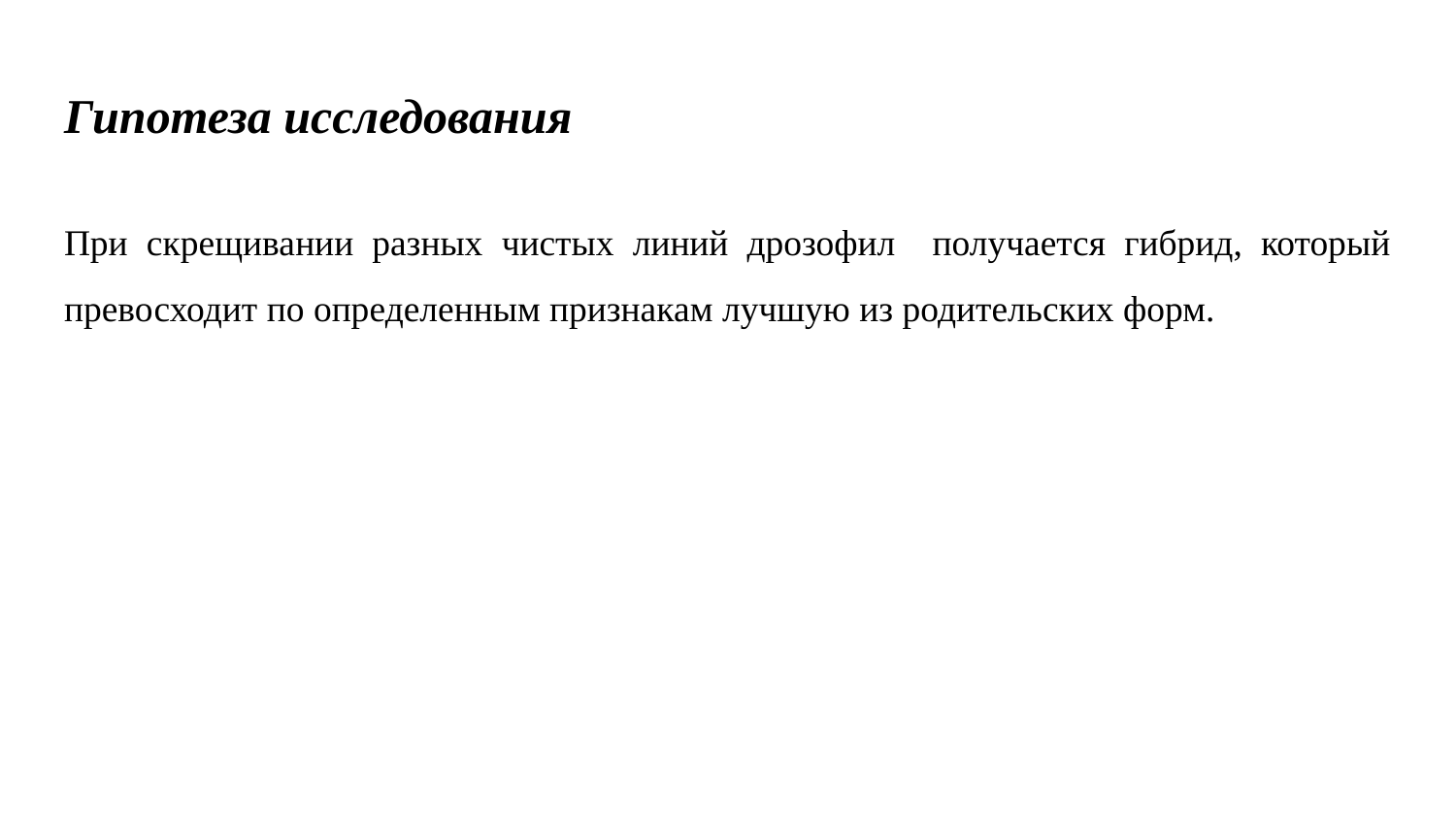

# Гипотеза исследования
При скрещивании разных чистых линий дрозофил  получается гибрид, который превосходит по определенным признакам лучшую из родительских форм.